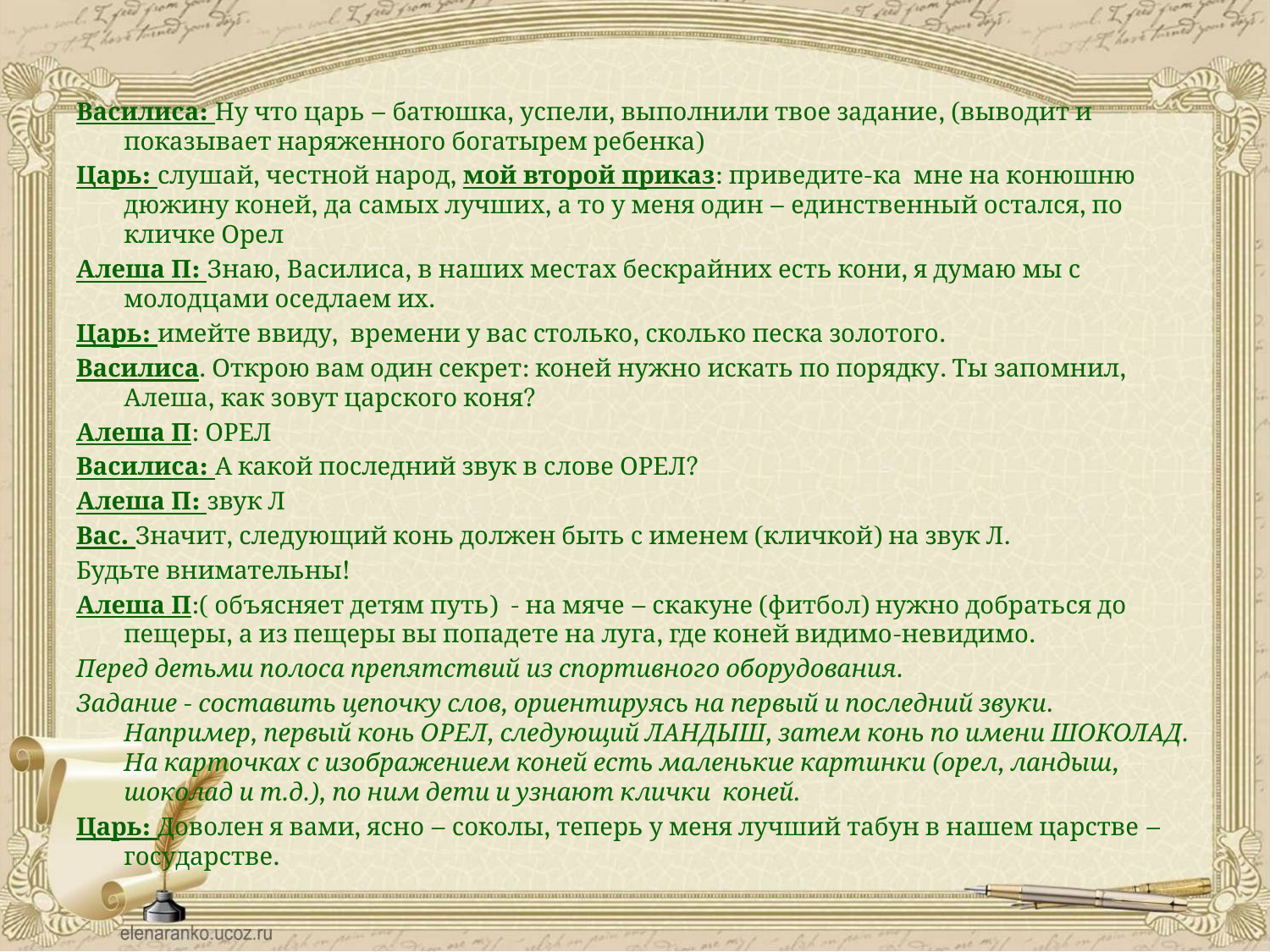

Василиса: Ну что царь – батюшка, успели, выполнили твое задание, (выводит и показывает наряженного богатырем ребенка)
Царь: слушай, честной народ, мой второй приказ: приведите-ка  мне на конюшню дюжину коней, да самых лучших, а то у меня один – единственный остался, по кличке Орел
Алеша П: Знаю, Василиса, в наших местах бескрайних есть кони, я думаю мы с молодцами оседлаем их.
Царь: имейте ввиду,  времени у вас столько, сколько песка золотого.
Василиса. Открою вам один секрет: коней нужно искать по порядку. Ты запомнил, Алеша, как зовут царского коня?
Алеша П: ОРЕЛ
Василиса: А какой последний звук в слове ОРЕЛ?
Алеша П: звук Л
Вас. Значит, следующий конь должен быть с именем (кличкой) на звук Л.
Будьте внимательны!
Алеша П:( объясняет детям путь)  - на мяче – скакуне (фитбол) нужно добраться до пещеры, а из пещеры вы попадете на луга, где коней видимо-невидимо.
Перед детьми полоса препятствий из спортивного оборудования.
Задание - составить цепочку слов, ориентируясь на первый и последний звуки. Например, первый конь ОРЕЛ, следующий ЛАНДЫШ, затем конь по имени ШОКОЛАД. На карточках с изображением коней есть маленькие картинки (орел, ландыш, шоколад и т.д.), по ним дети и узнают клички  коней.
Царь: Доволен я вами, ясно – соколы, теперь у меня лучший табун в нашем царстве – государстве.